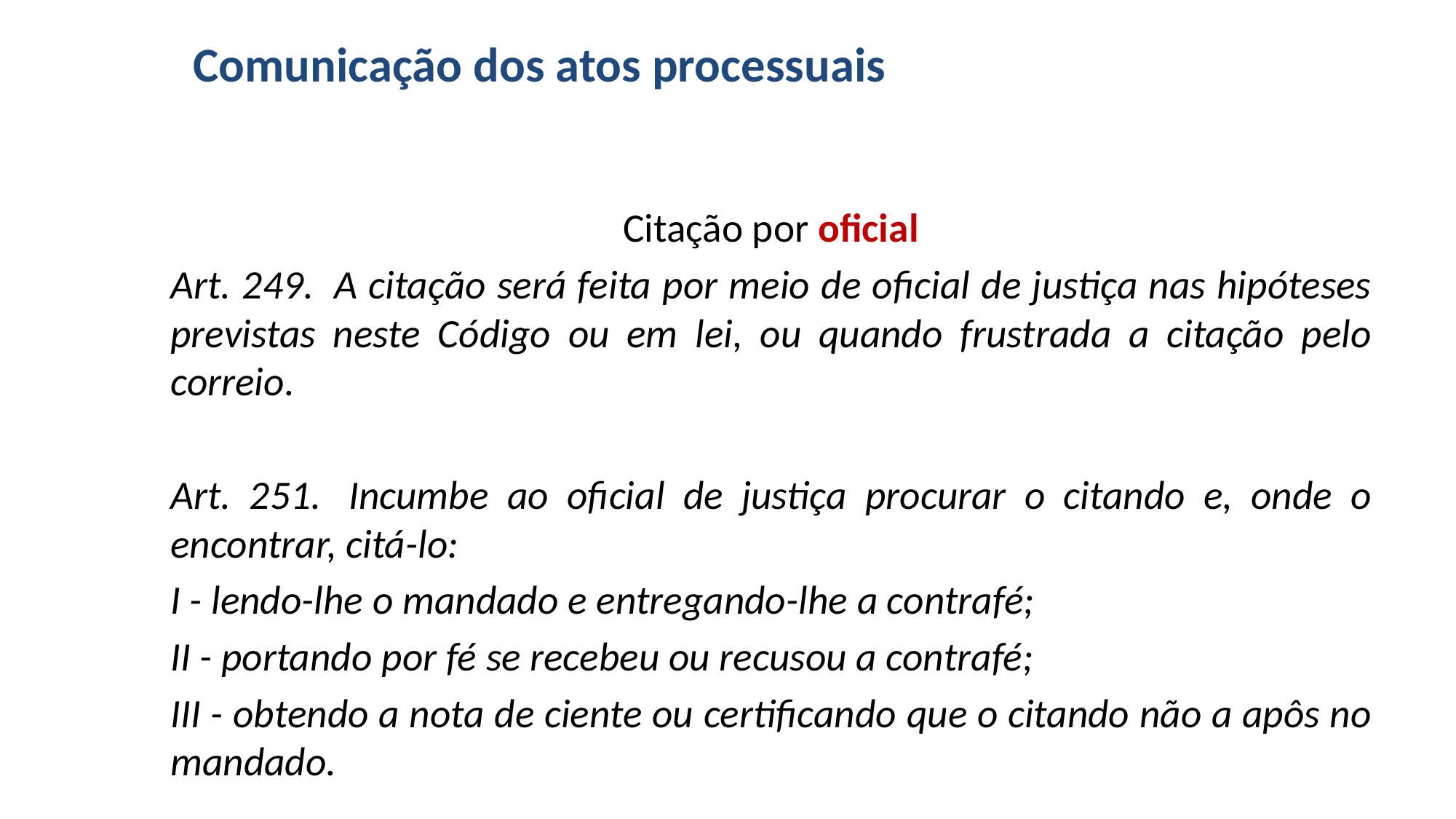

# Comunicação dos atos processuais
Citação por oficial
Art. 249.  A citação será feita por meio de oficial de justiça nas hipóteses previstas neste Código ou em lei, ou quando frustrada a citação pelo correio.

Art. 251.  Incumbe ao oficial de justiça procurar o citando e, onde o encontrar, citá-lo:
I - lendo-lhe o mandado e entregando-lhe a contrafé;
II - portando por fé se recebeu ou recusou a contrafé;
III - obtendo a nota de ciente ou certificando que o citando não a apôs no mandado.